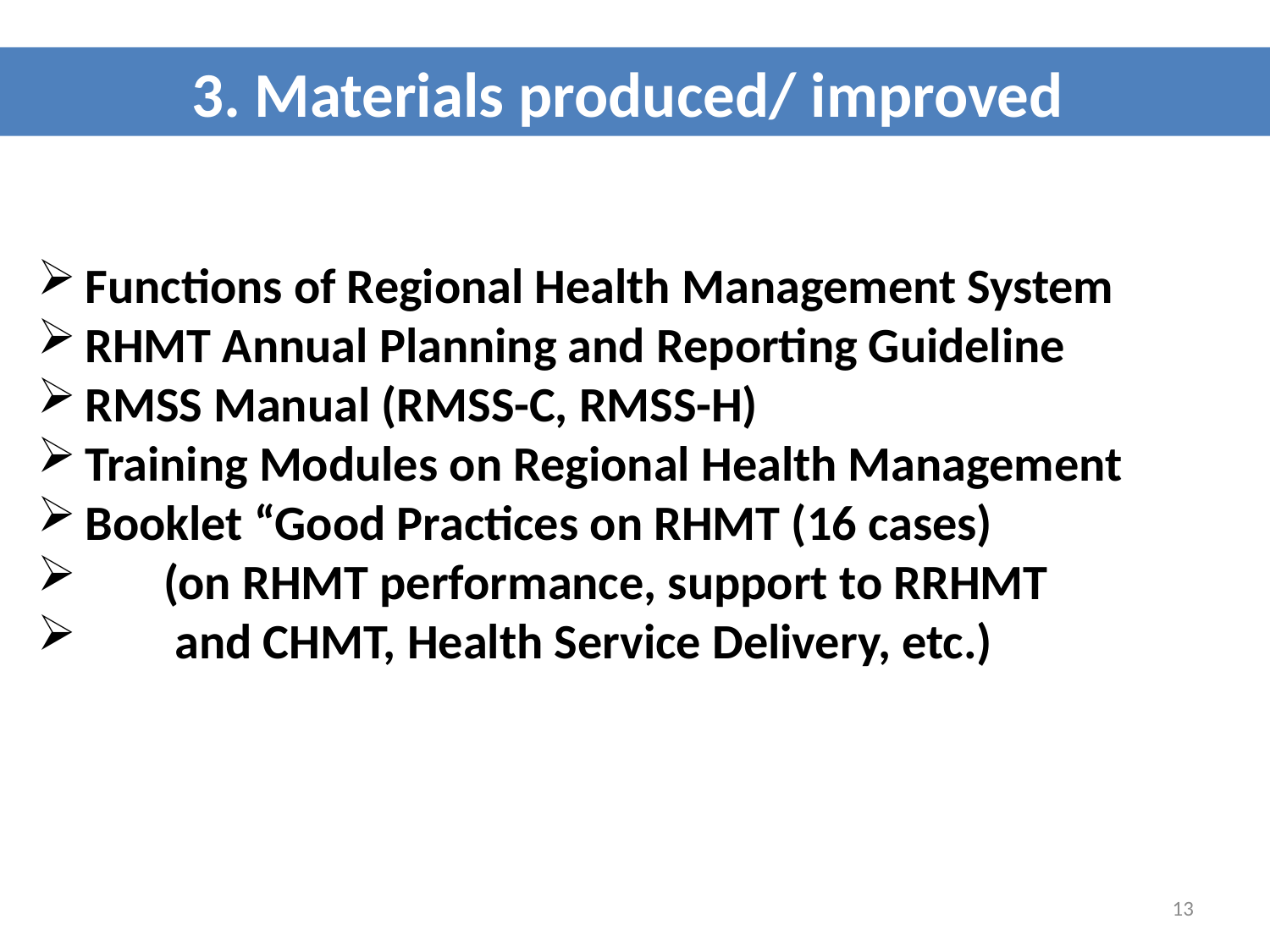

3. Materials produced/ improved

Functions of Regional Health Management System
RHMT Annual Planning and Reporting Guideline
RMSS Manual (RMSS-C, RMSS-H)
Training Modules on Regional Health Management
Booklet “Good Practices on RHMT (16 cases)
       (on RHMT performance, support to RRHMT
        and CHMT, Health Service Delivery, etc.)

13